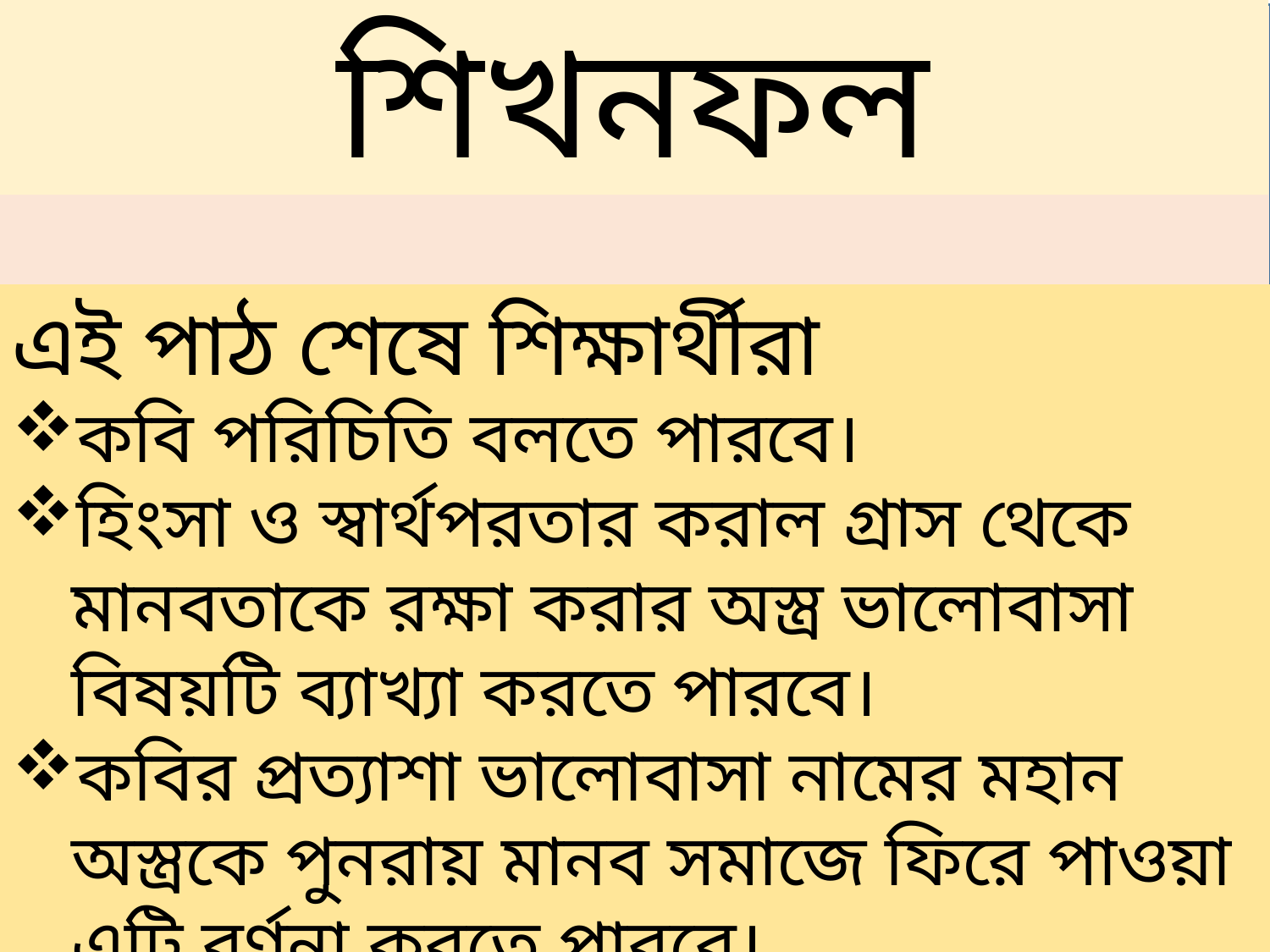

শিখনফল

এই পাঠ শেষে শিক্ষার্থীরা
কবি পরিচিতি বলতে পারবে।
হিংসা ও স্বার্থপরতার করাল গ্রাস থেকে মানবতাকে রক্ষা করার অস্ত্র ভালোবাসা বিষয়টি ব্যাখ্যা করতে পারবে।
কবির প্রত্যাশা ভালোবাসা নামের মহান অস্ত্রকে পুনরায় মানব সমাজে ফিরে পাওয়া এটি বর্ণনা করতে পারবে।